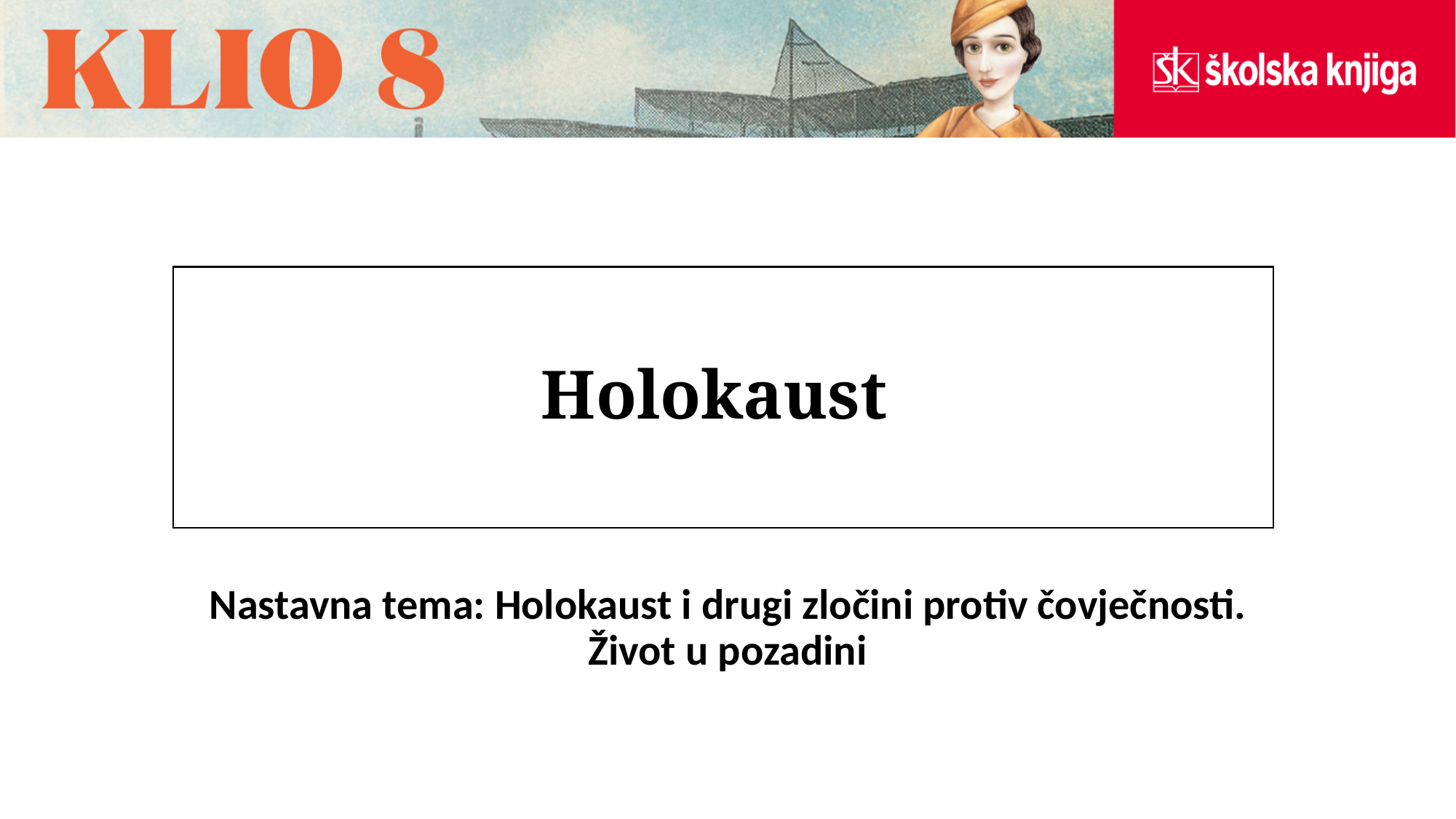

# Holokaust
Nastavna tema: Holokaust i drugi zločini protiv čovječnosti. Život u pozadini